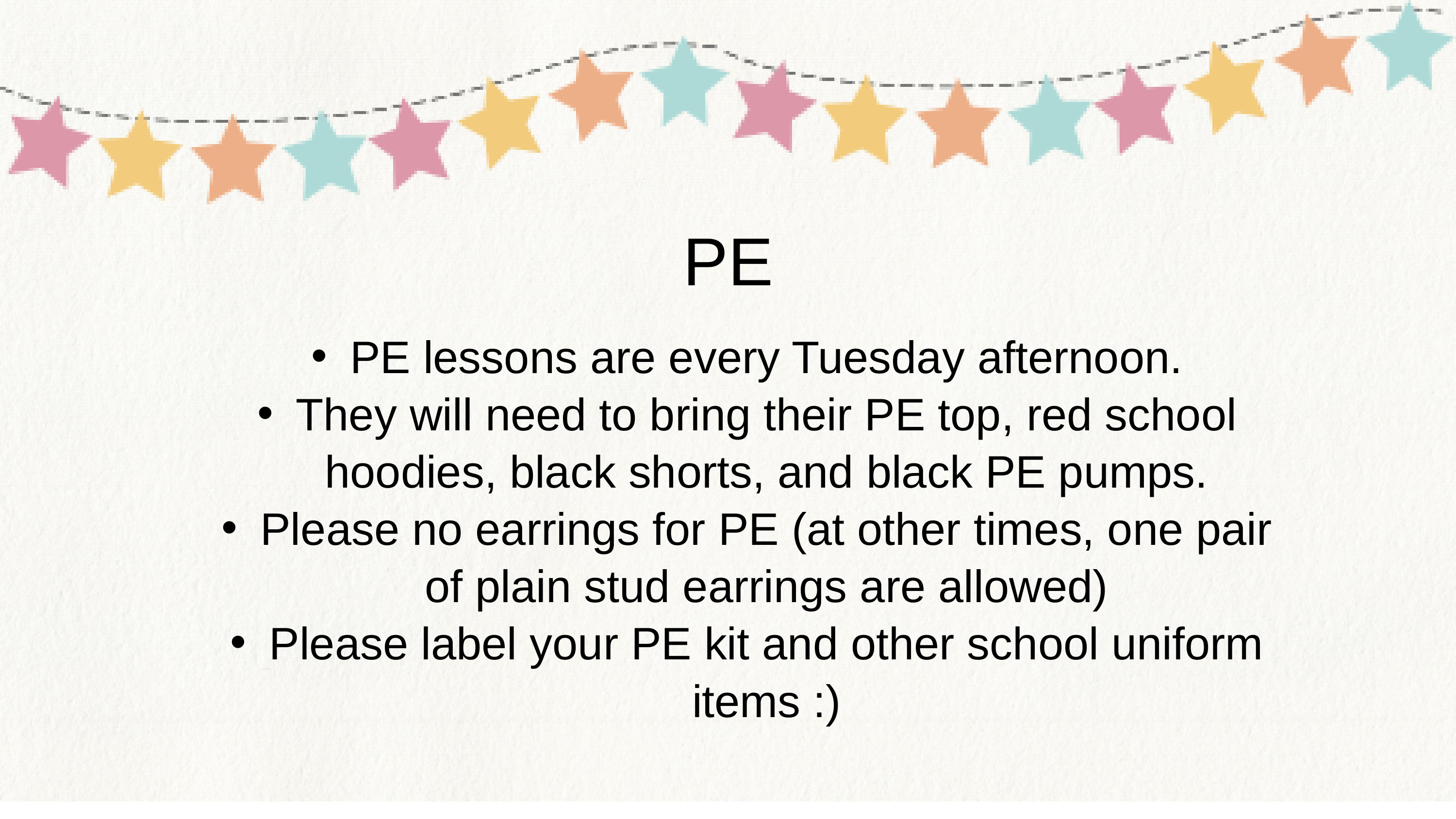

PE
PE lessons are every Tuesday afternoon.
They will need to bring their PE top, red school hoodies, black shorts, and black PE pumps.
Please no earrings for PE (at other times, one pair of plain stud earrings are allowed)
Please label your PE kit and other school uniform items :)